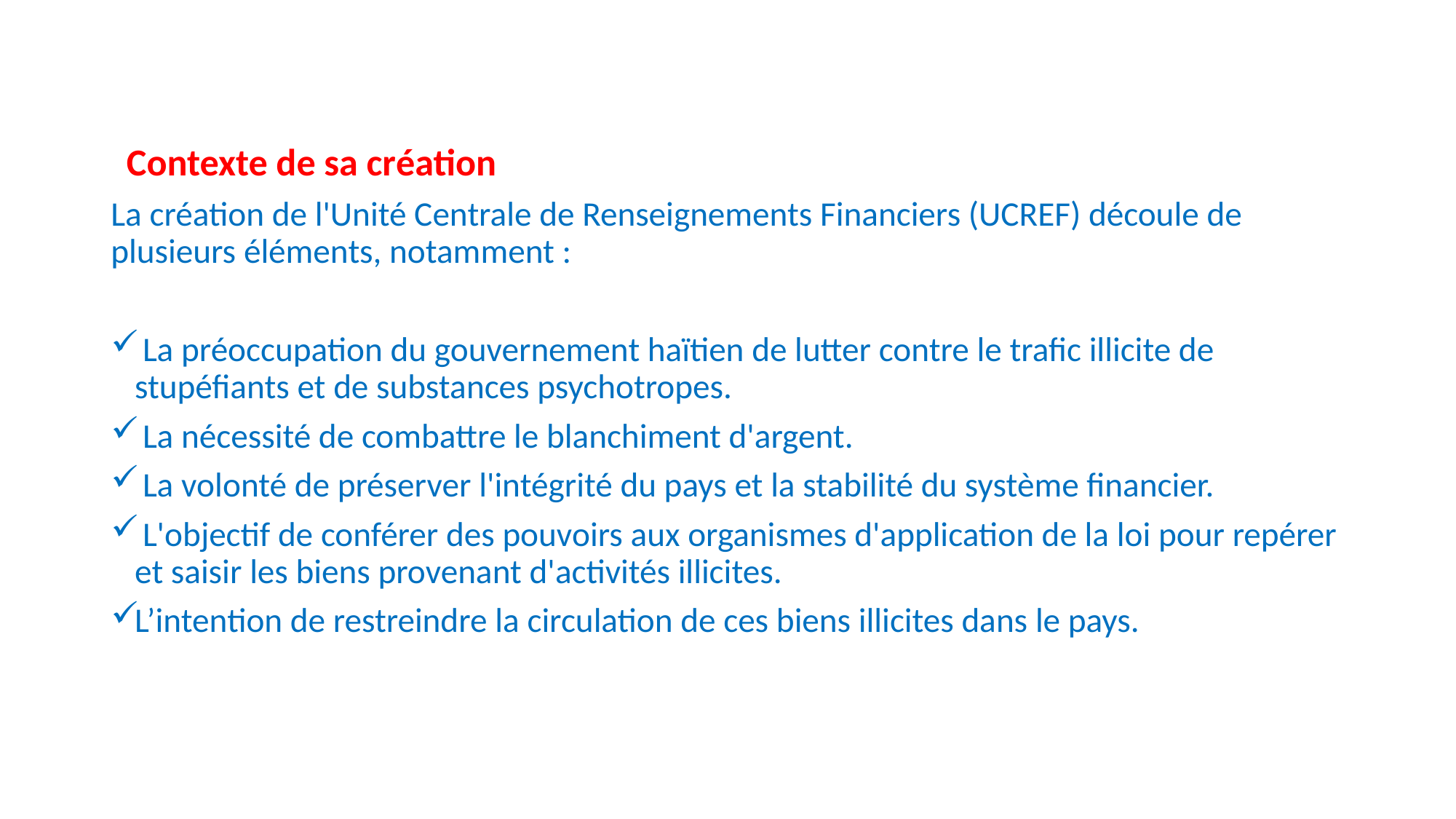

Contexte de sa création
La création de l'Unité Centrale de Renseignements Financiers (UCREF) découle de plusieurs éléments, notamment :

 La préoccupation du gouvernement haïtien de lutter contre le trafic illicite de stupéfiants et de substances psychotropes.
 La nécessité de combattre le blanchiment d'argent.
 La volonté de préserver l'intégrité du pays et la stabilité du système financier.
 L'objectif de conférer des pouvoirs aux organismes d'application de la loi pour repérer et saisir les biens provenant d'activités illicites.
L’intention de restreindre la circulation de ces biens illicites dans le pays.